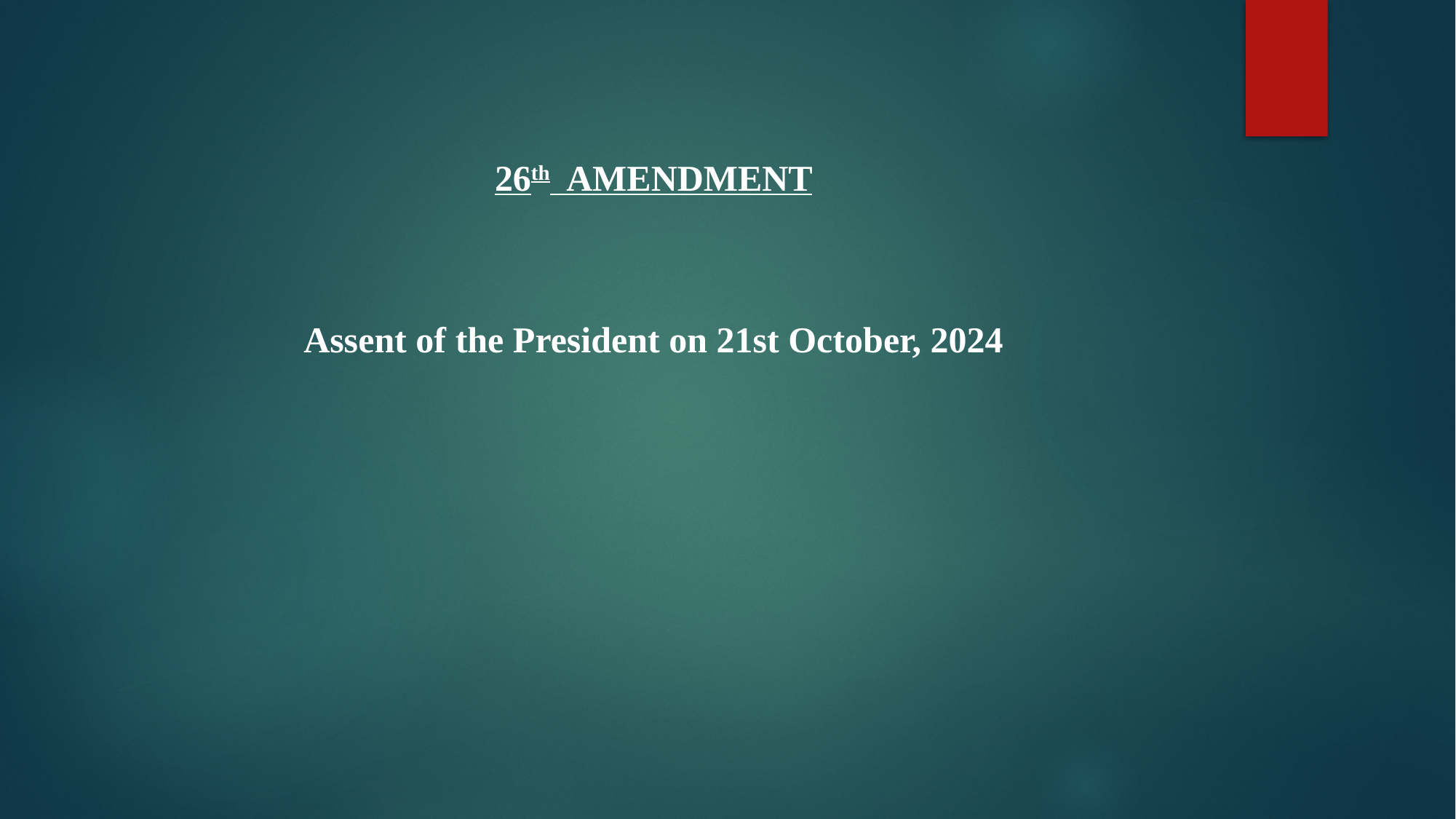

26th  AMENDMENT

Assent of the President on 21st October, 2024